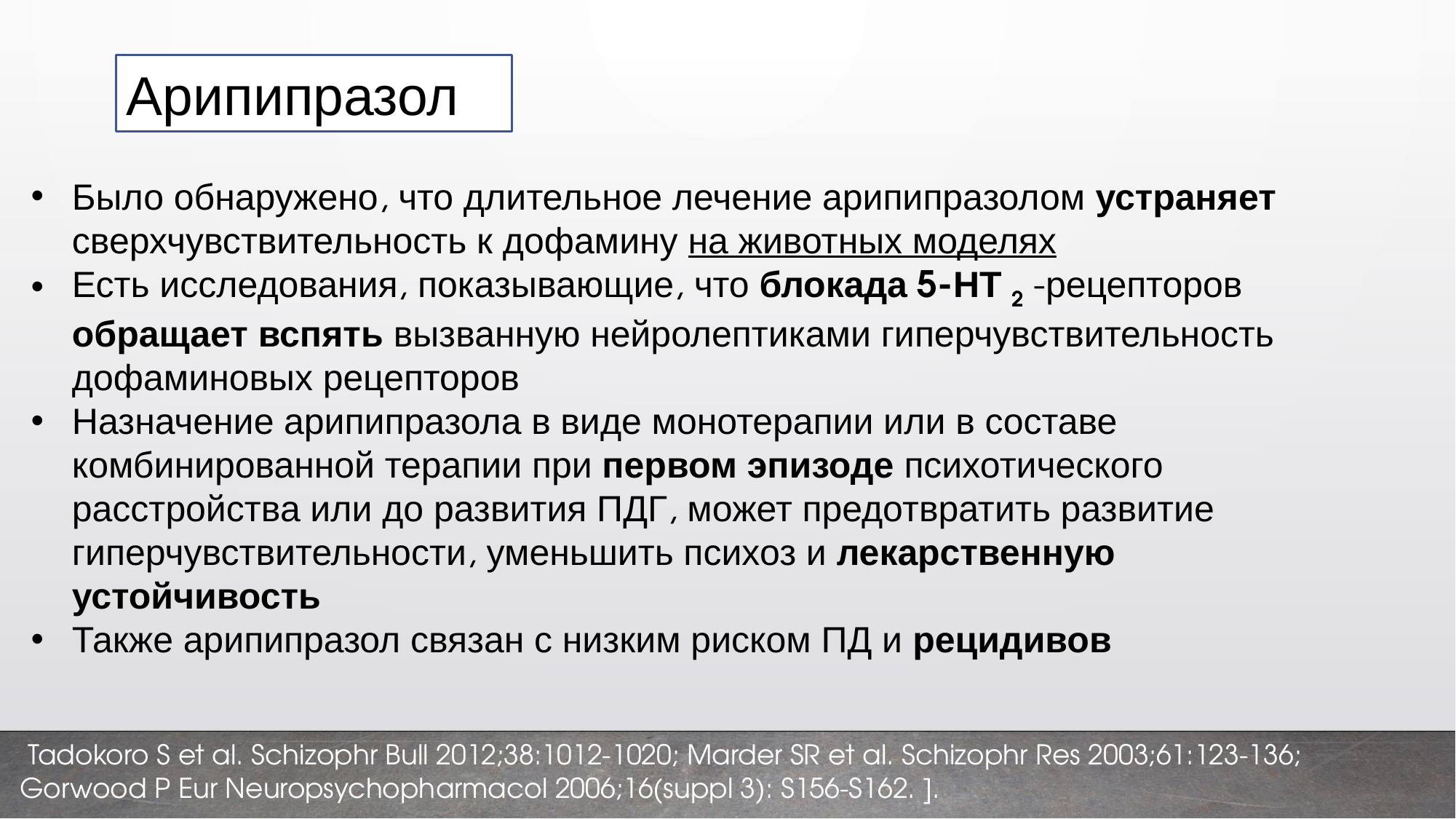

Арипипразол
Было обнаружено, что длительное лечение арипипразолом устраняет сверхчувствительность к дофамину на животных моделях
Есть исследования, показывающие, что блокада 5-НТ 2 -рецепторов обращает вспять вызванную нейролептиками гиперчувствительность дофаминовых рецепторов
Назначение арипипразола в виде монотерапии или в составе комбинированной терапии при первом эпизоде ​​психотического расстройства или до развития ПДГ, может предотвратить развитие гиперчувствительности, уменьшить психоз и лекарственную устойчивость
Также арипипразол связан с низким риском ПД и рецидивов

 Tadokoro S et al. Schizophr Bull 2012;38:1012-1020; Marder SR et al. Schizophr Res 2003;61:123-136; Gorwood P Eur Neuropsychopharmacol 2006;16(suppl 3): S156-S162. ].